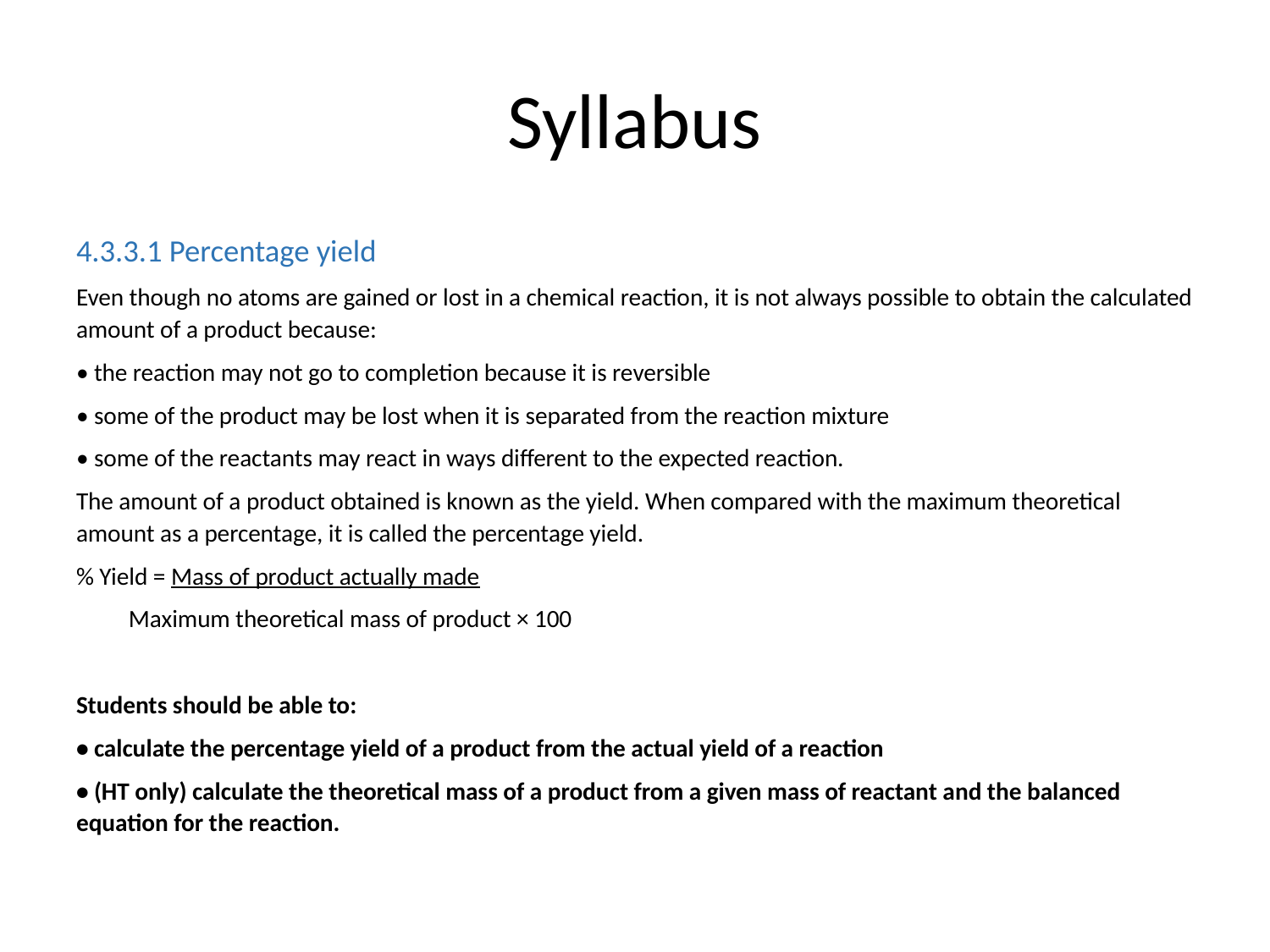

# Syllabus
4.3.3.1 Percentage yield
Even though no atoms are gained or lost in a chemical reaction, it is not always possible to obtain the calculated amount of a product because:
• the reaction may not go to completion because it is reversible
• some of the product may be lost when it is separated from the reaction mixture
• some of the reactants may react in ways different to the expected reaction.
The amount of a product obtained is known as the yield. When compared with the maximum theoretical amount as a percentage, it is called the percentage yield.
% Yield = Mass of product actually made
Maximum theoretical mass of product × 100

Students should be able to:
• calculate the percentage yield of a product from the actual yield of a reaction
• (HT only) calculate the theoretical mass of a product from a given mass of reactant and the balanced equation for the reaction.